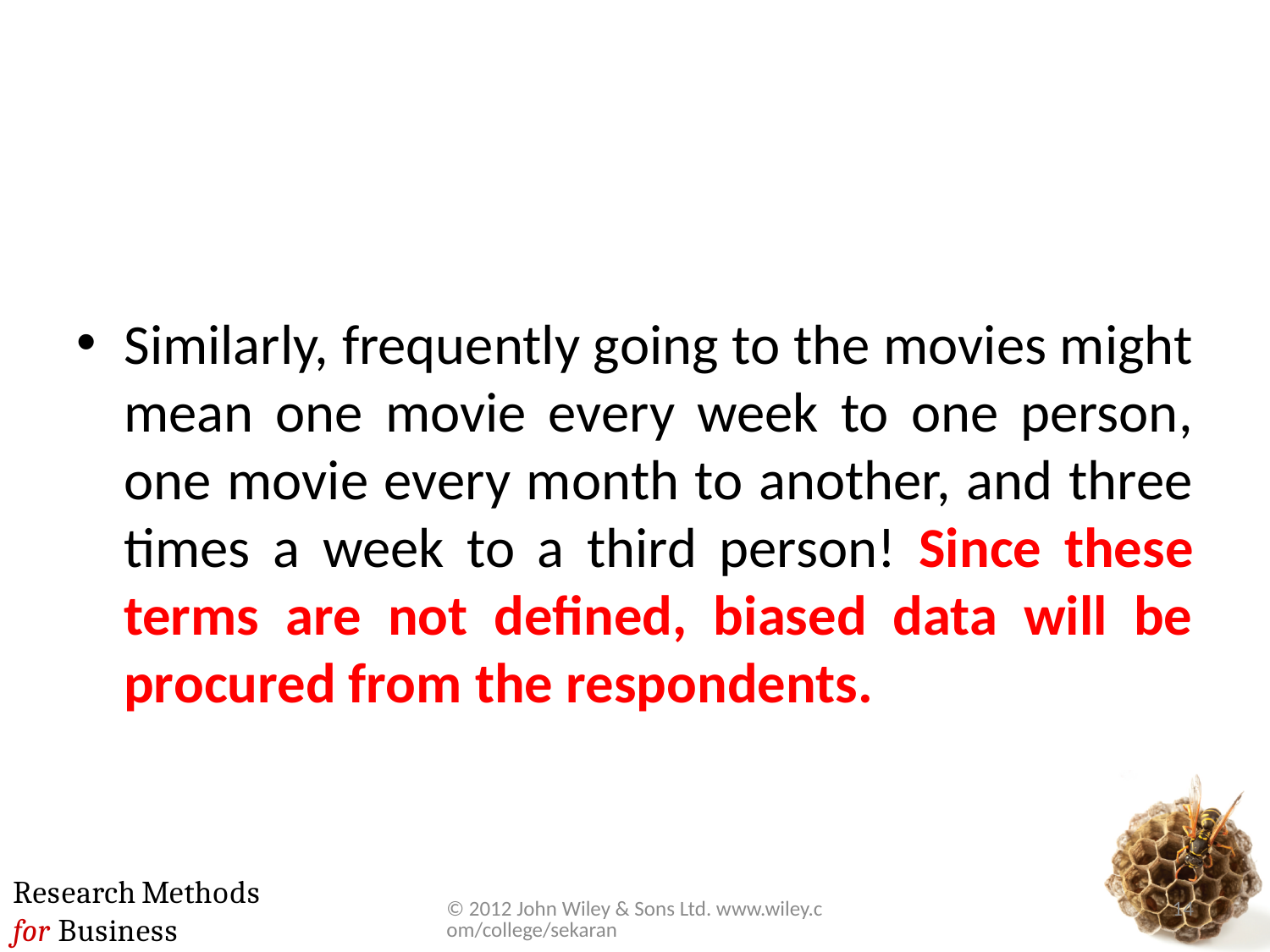

#

Similarly, frequently going to the movies might mean one movie every week to one person, one movie every month to another, and three times a week to a third person! Since these terms are not defined, biased data will be procured from the respondents.

© 2012 John Wiley & Sons Ltd. www.wiley.com/college/sekaran
14